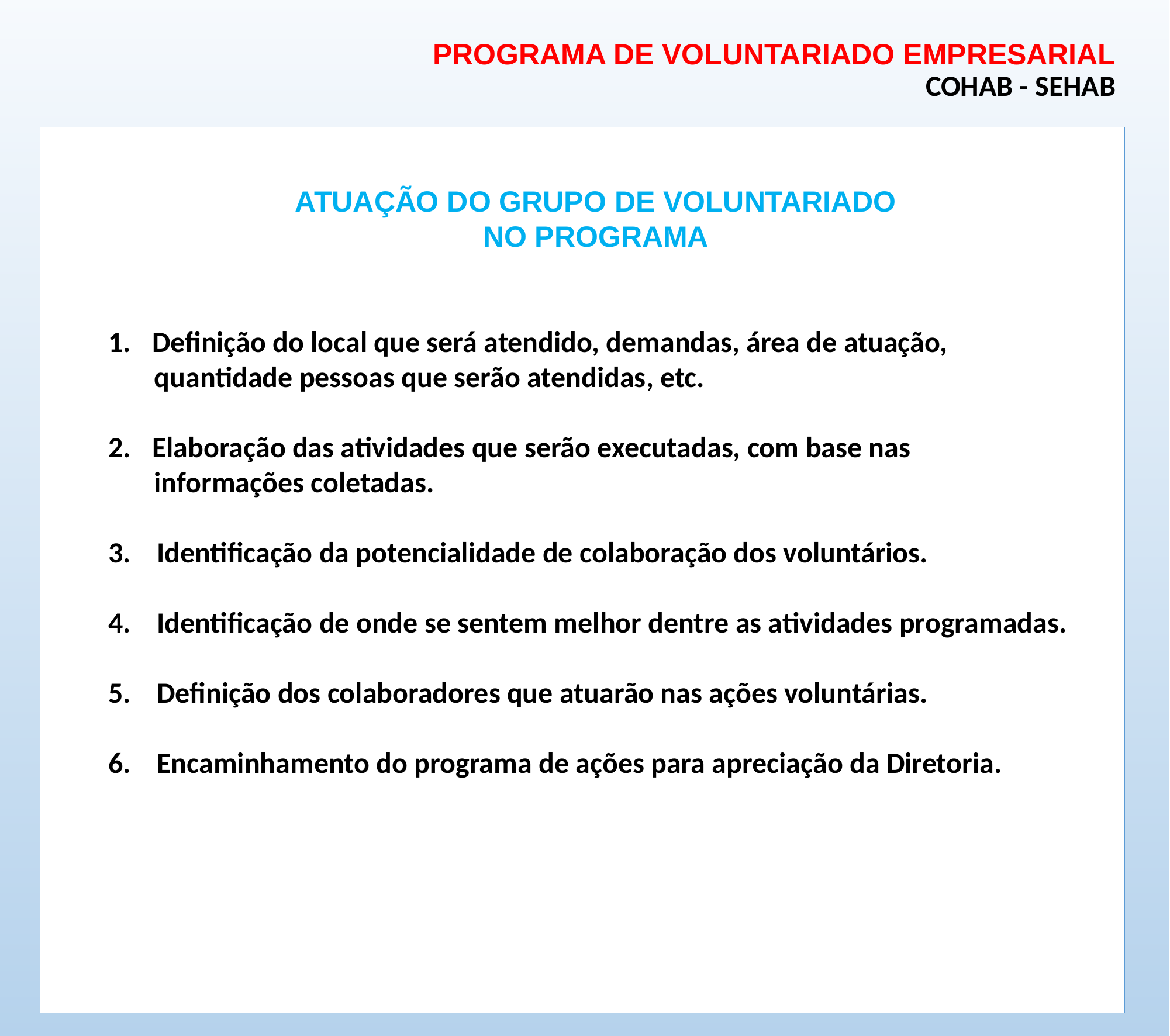

# PROGRAMA DE VOLUNTARIADO EMPRESARIAL COHAB - SEHAB

ATUAÇÃO DO GRUPO DE VOLUNTARIADO
NO PROGRAMA

Definição do local que será atendido, demandas, área de atuação,
       quantidade pessoas que serão atendidas, etc.

Elaboração das atividades que serão executadas, com base nas
       informações coletadas.

3.    Identificação da potencialidade de colaboração dos voluntários.

4.    Identificação de onde se sentem melhor dentre as atividades programadas.

5.    Definição dos colaboradores que atuarão nas ações voluntárias.

6.    Encaminhamento do programa de ações para apreciação da Diretoria.